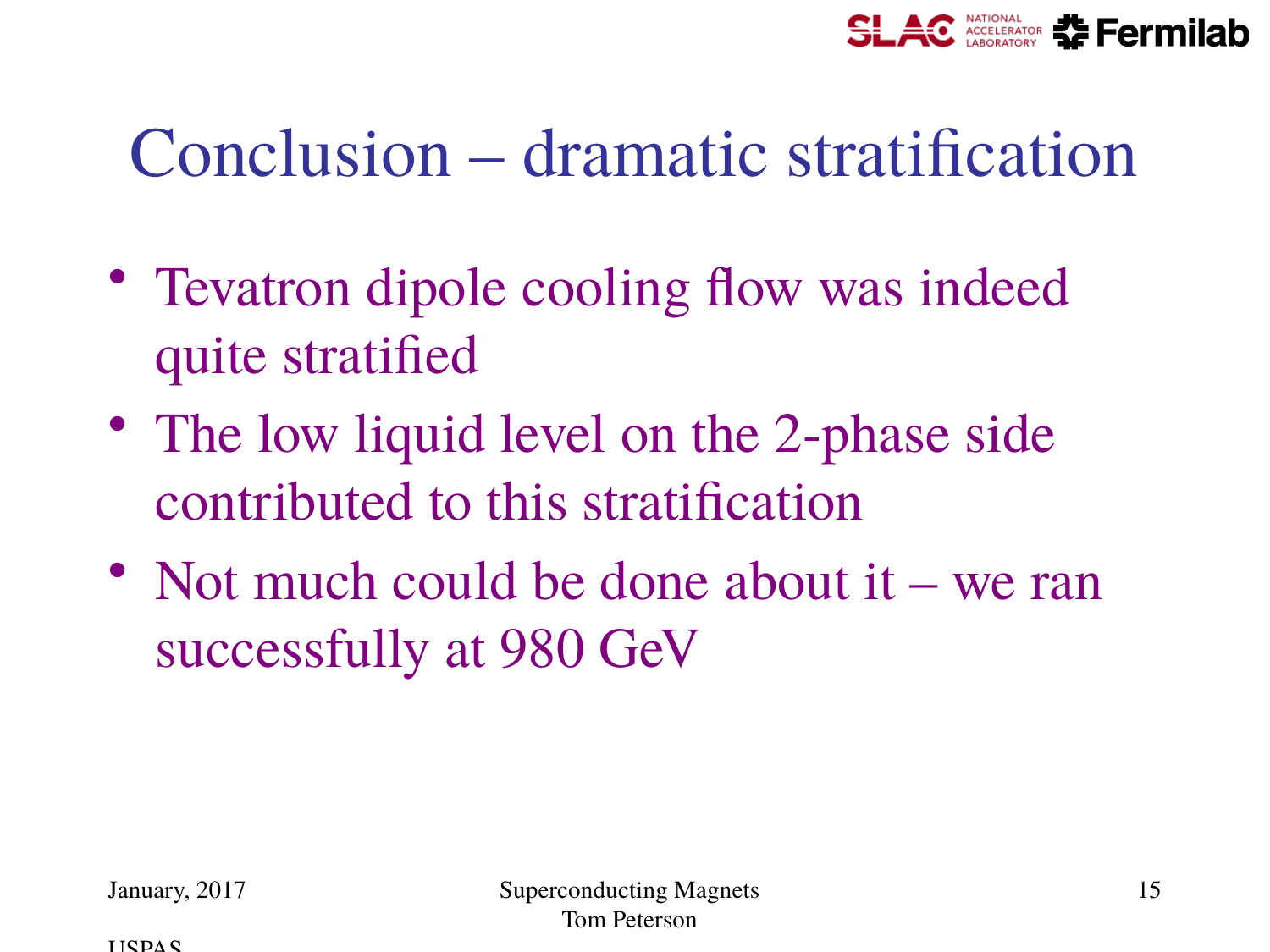

# Conclusion – dramatic stratification
Tevatron dipole cooling flow was indeed quite stratified
The low liquid level on the 2-phase side contributed to this stratification
Not much could be done about it – we ran successfully at 980 GeV
January, 2017             USPAS
Superconducting Magnets Tom Peterson
15